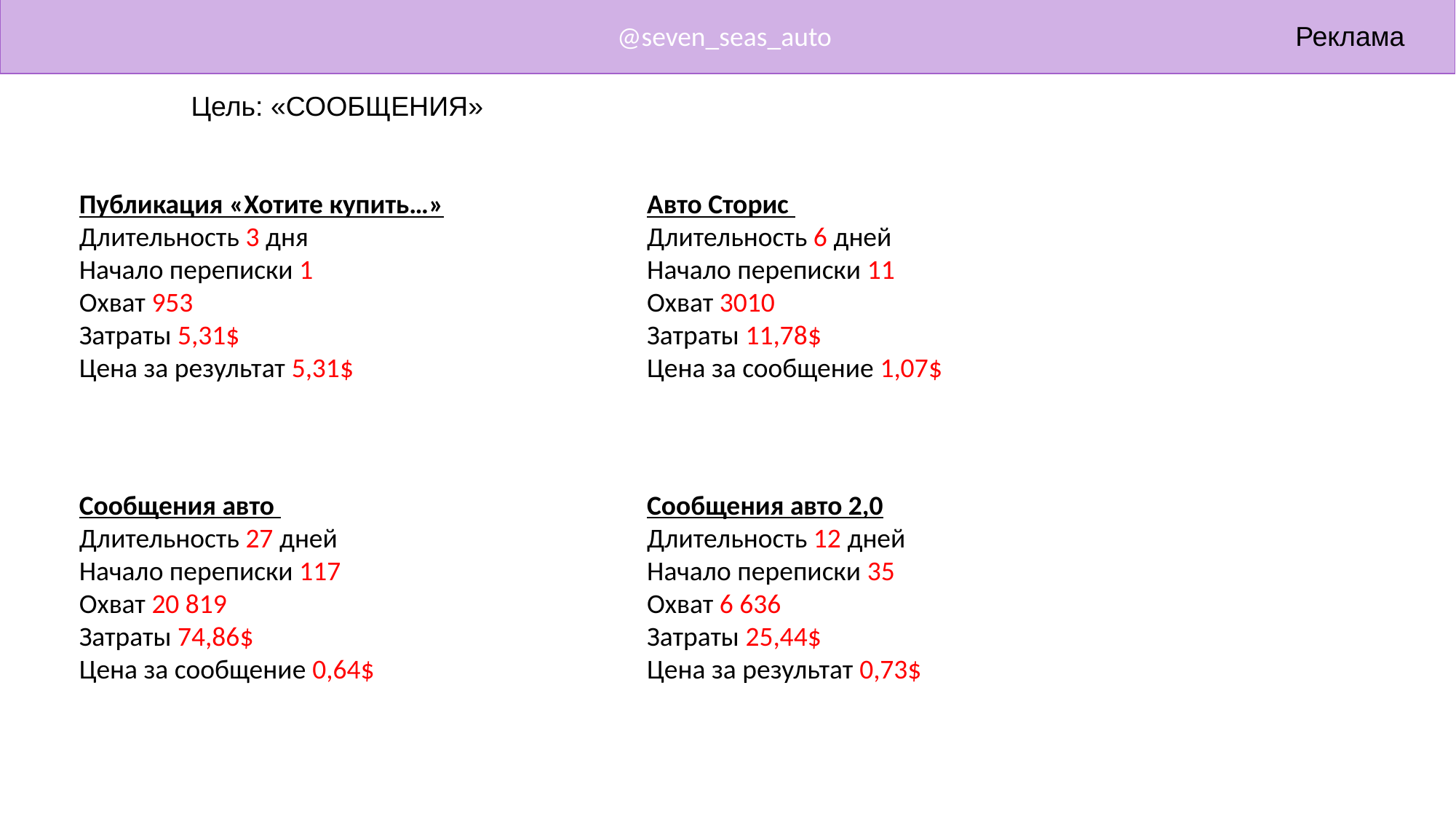

@seven_seas_auto
Реклама
Цель: «СООБЩЕНИЯ»
Публикация «Хотите купить…»
Длительность 3 дня
Начало переписки 1
Охват 953
Затраты 5,31$
Цена за результат 5,31$
Авто Сторис
Длительность 6 дней
Начало переписки 11
Охват 3010
Затраты 11,78$
Цена за сообщение 1,07$
Сообщения авто
Длительность 27 дней
Начало переписки 117
Охват 20 819
Затраты 74,86$
Цена за сообщение 0,64$
Сообщения авто 2,0
Длительность 12 дней
Начало переписки 35
Охват 6 636
Затраты 25,44$
Цена за результат 0,73$